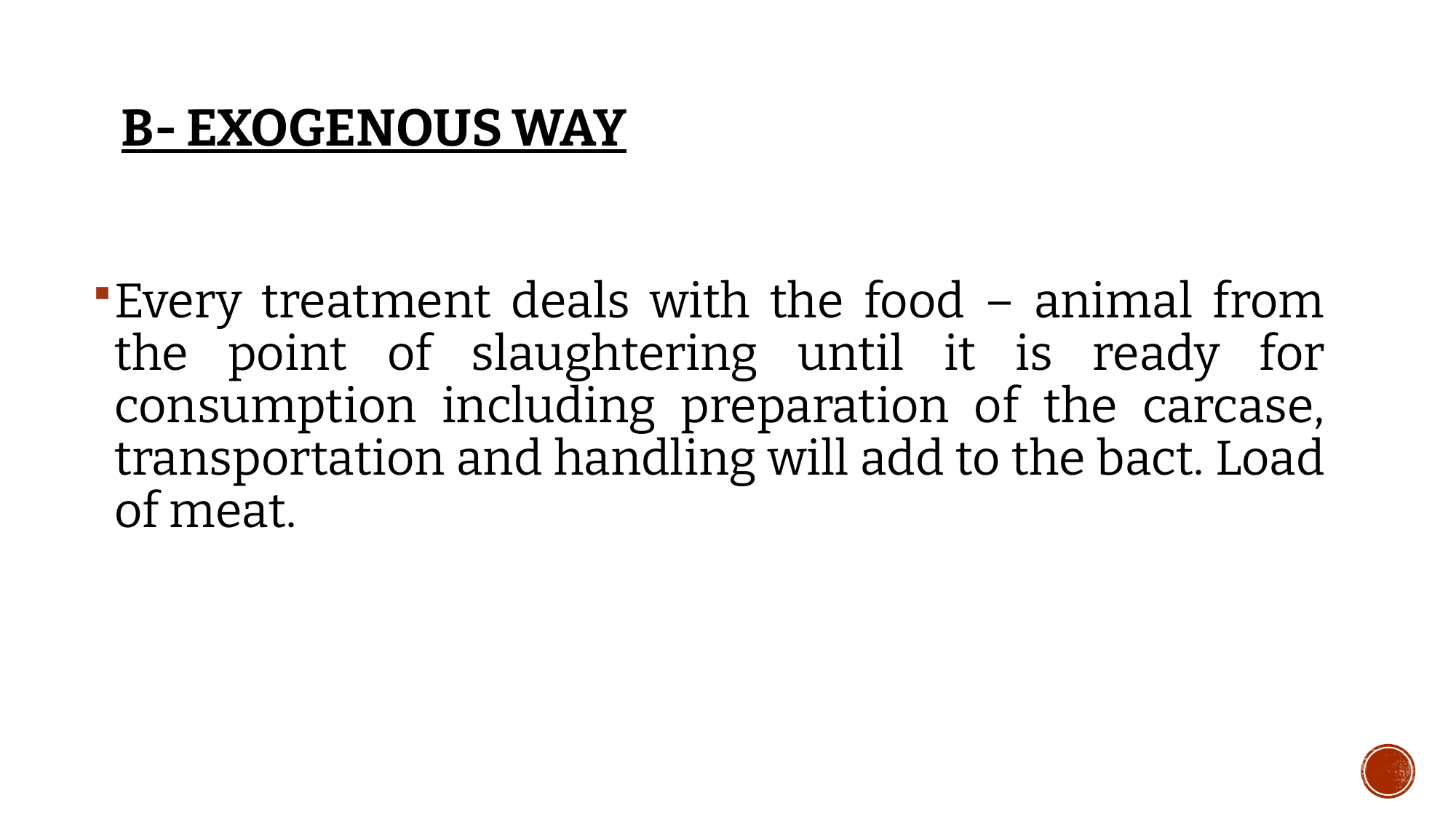

# B- Exogenous way
Every treatment deals with the food – animal from the point of slaughtering until it is ready for consumption including preparation of the carcase, transportation and handling will add to the bact. Load of meat.